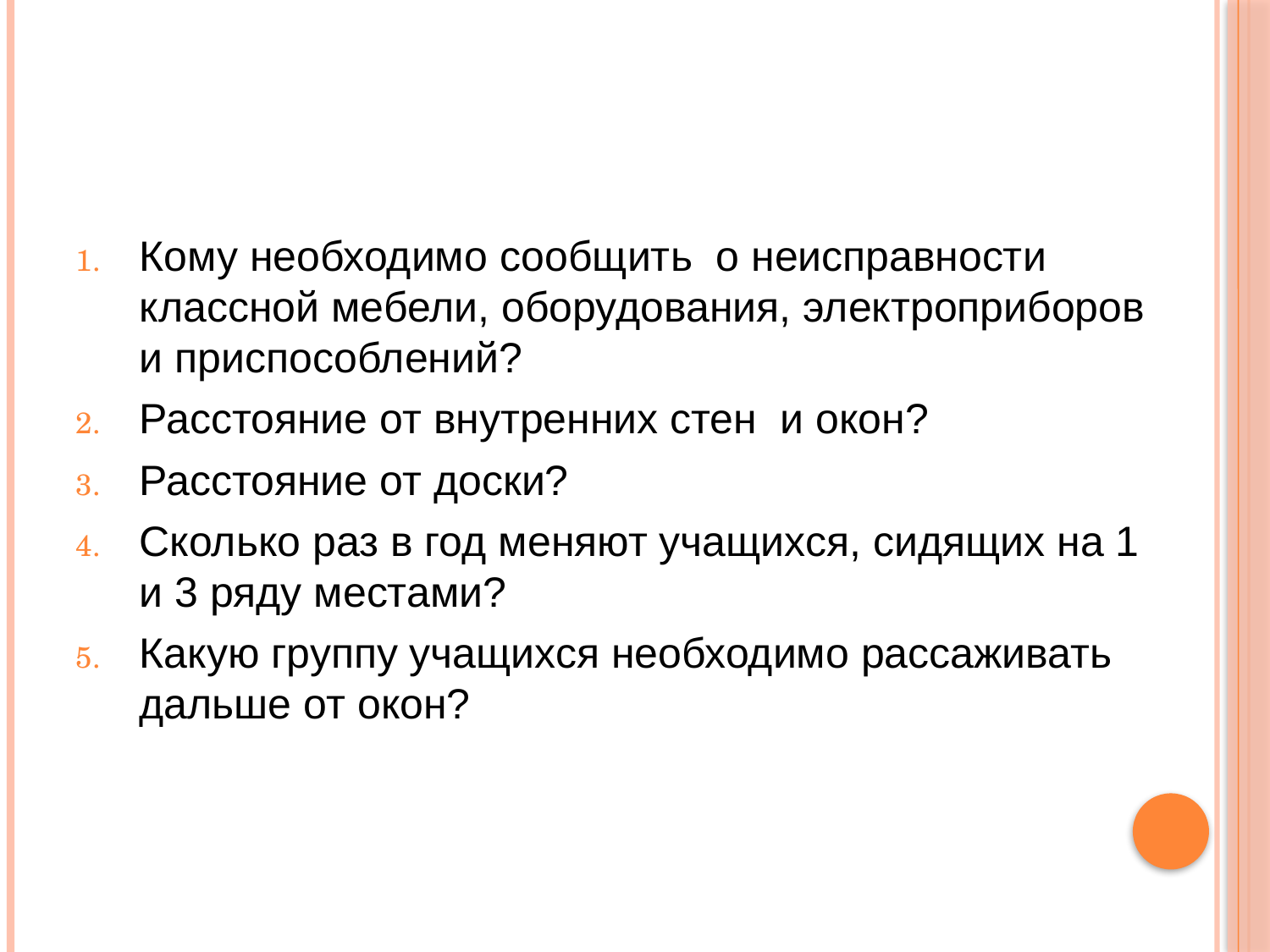

#
Кому необходимо сообщить  о неисправности классной мебели, оборудования, электроприборов и приспособлений?
Расстояние от внутренних стен  и окон?
Расстояние от доски?
Сколько раз в год меняют учащихся, сидящих на 1 и 3 ряду местами?
Какую группу учащихся необходимо рассаживать дальше от окон?